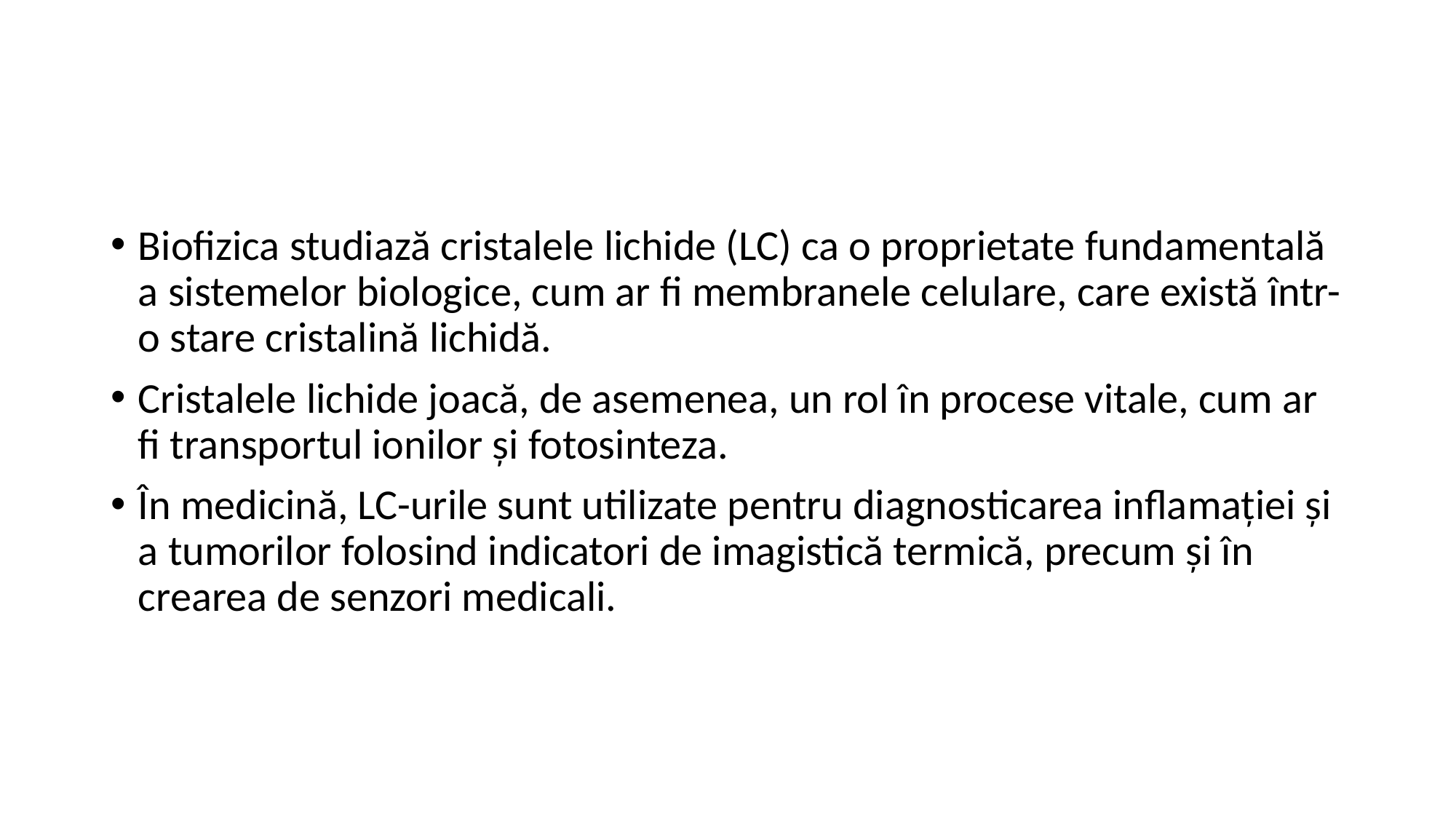

#
Biofizica studiază cristalele lichide (LC) ca o proprietate fundamentală a sistemelor biologice, cum ar fi membranele celulare, care există într-o stare cristalină lichidă.
Cristalele lichide joacă, de asemenea, un rol în procese vitale, cum ar fi transportul ionilor și fotosinteza.
În medicină, LC-urile sunt utilizate pentru diagnosticarea inflamației și a tumorilor folosind indicatori de imagistică termică, precum și în crearea de senzori medicali.